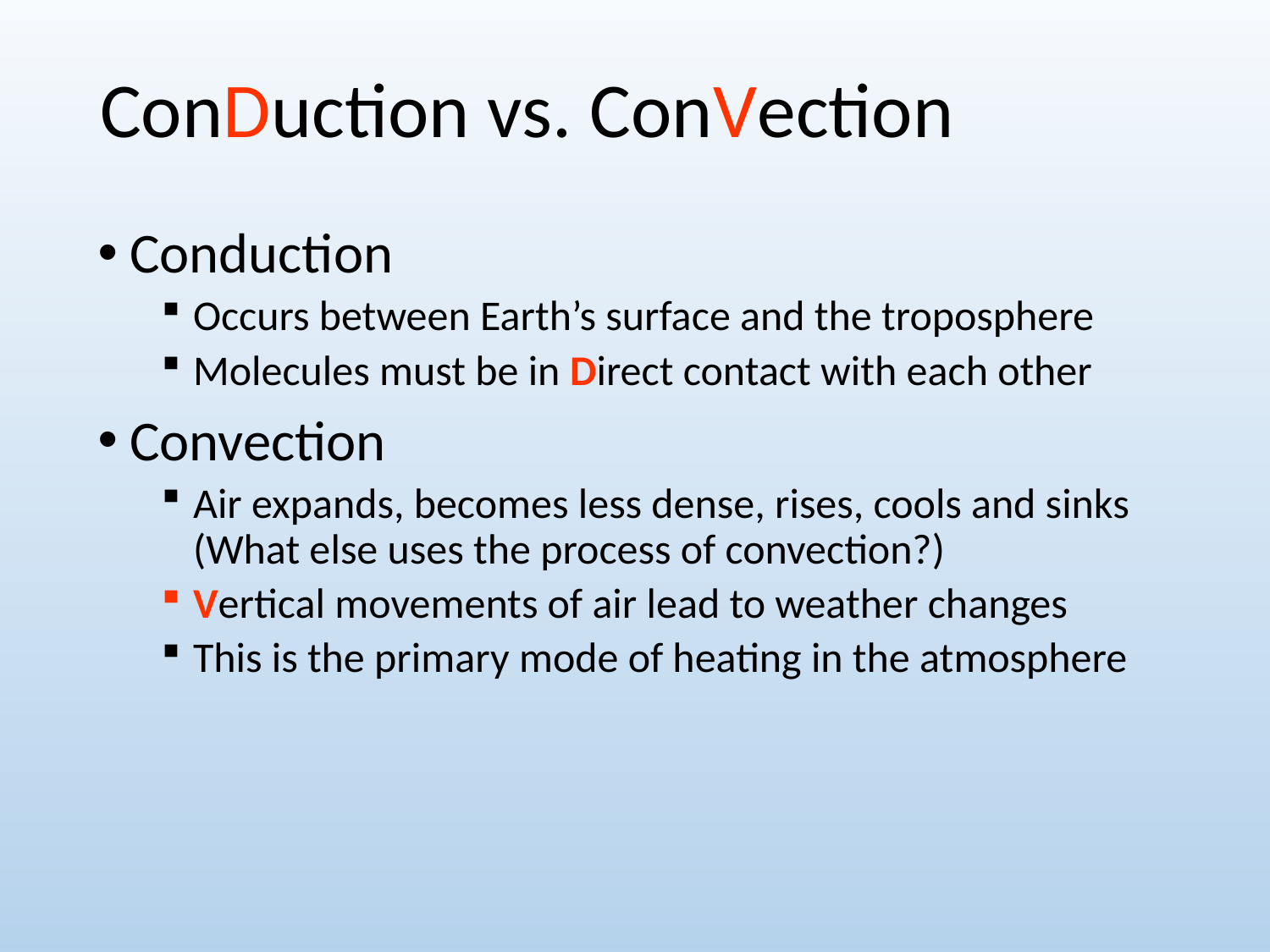

# ConDuction vs. ConVection
Conduction
Occurs between Earth’s surface and the troposphere
Molecules must be in Direct contact with each other
Convection
Air expands, becomes less dense, rises, cools and sinks (What else uses the process of convection?)
Vertical movements of air lead to weather changes
This is the primary mode of heating in the atmosphere